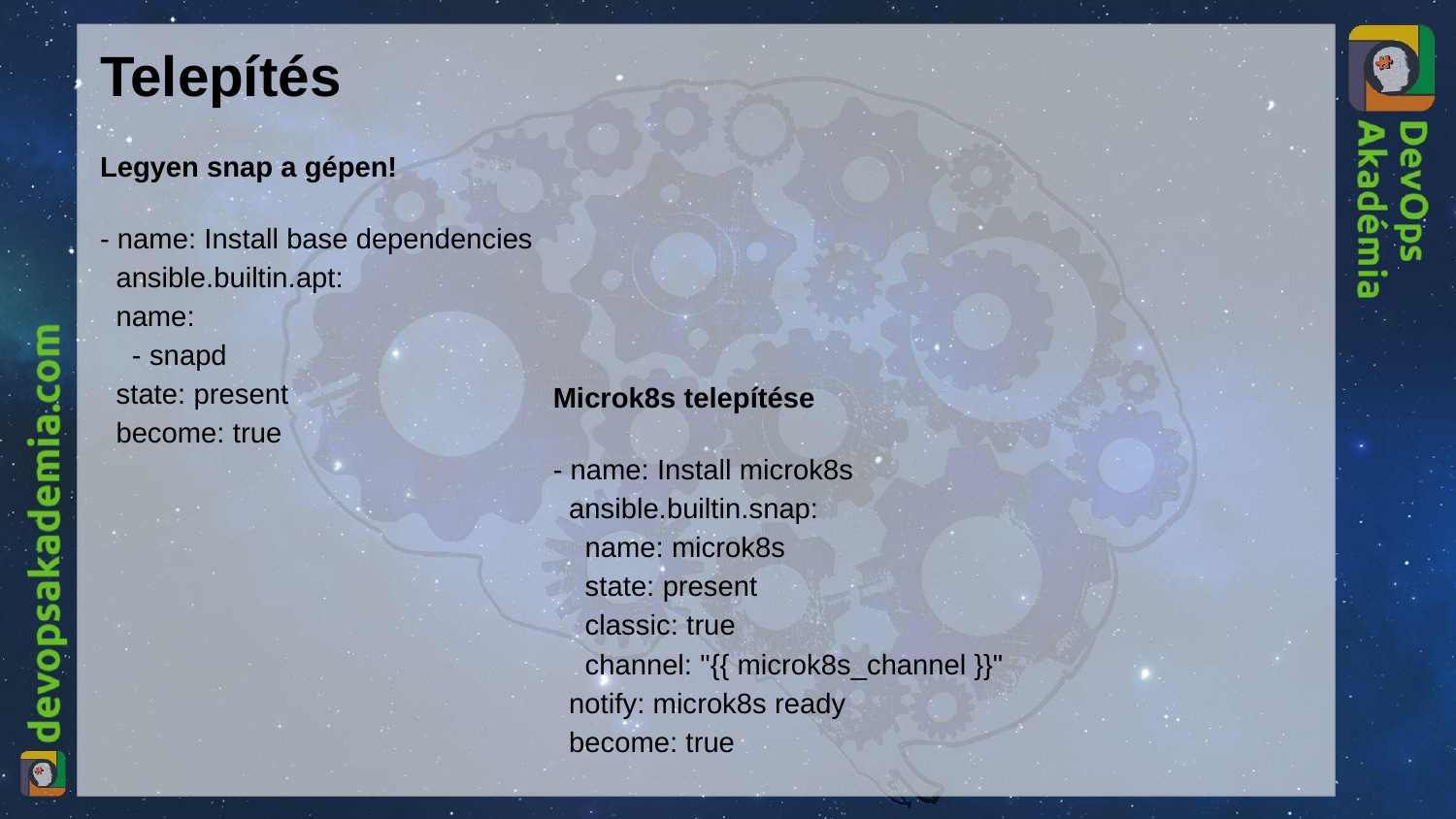

# Telepítés
Legyen snap a gépen!
- name: Install base dependencies
  ansible.builtin.apt:
  name:
    - snapd
  state: present
  become: true
Microk8s telepítése
- name: Install microk8s
  ansible.builtin.snap:
    name: microk8s
    state: present
    classic: true
    channel: "{{ microk8s_channel }}"
  notify: microk8s ready
  become: true